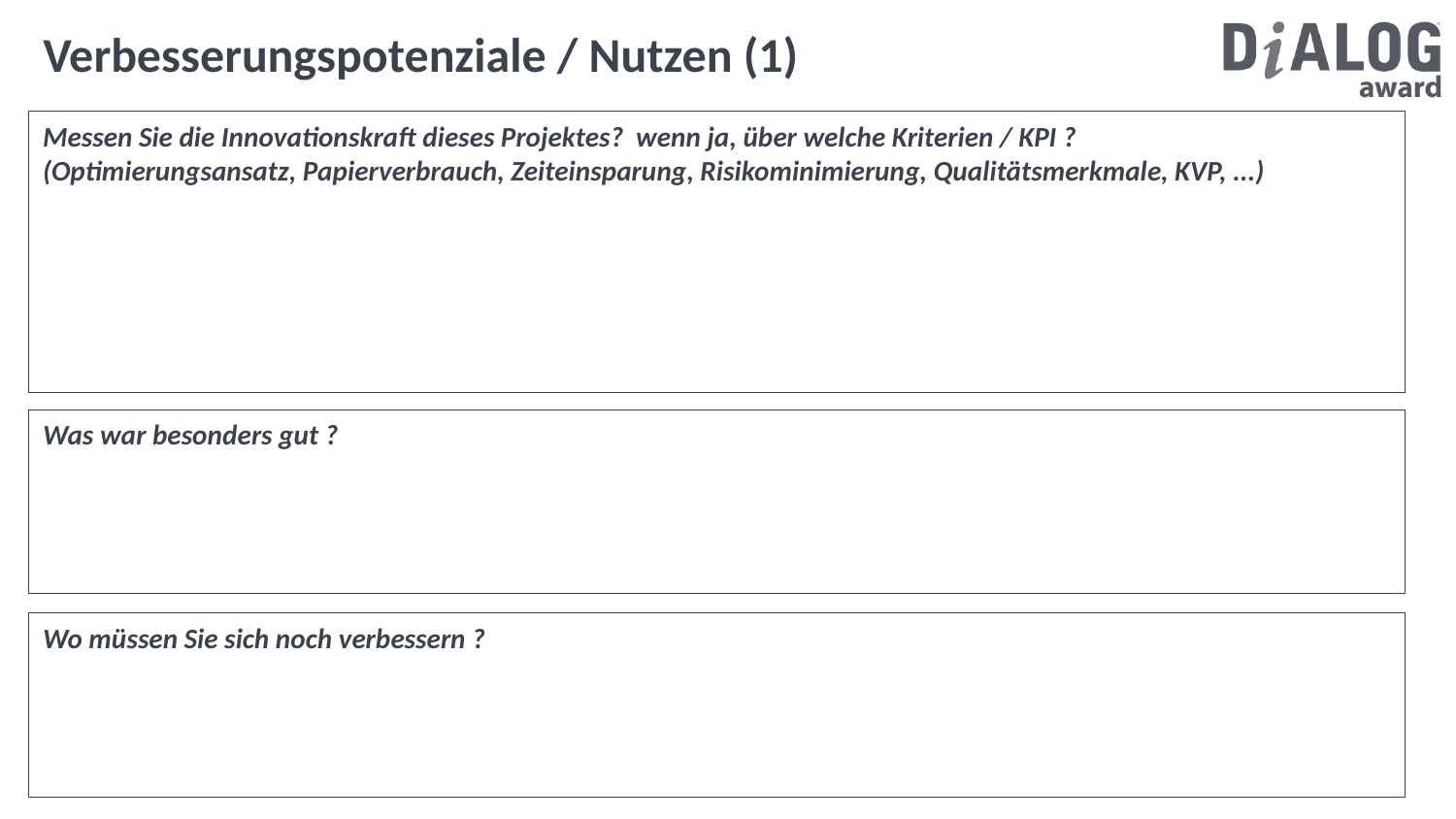

Verbesserungspotenziale / Nutzen (1)
Messen Sie die Innovationskraft dieses Projektes?  wenn ja, über welche Kriterien / KPI ?
(Optimierungsansatz, Papierverbrauch, Zeiteinsparung, Risikominimierung, Qualitätsmerkmale, KVP, ...)

Was war besonders gut ?

Wo müssen Sie sich noch verbessern ?